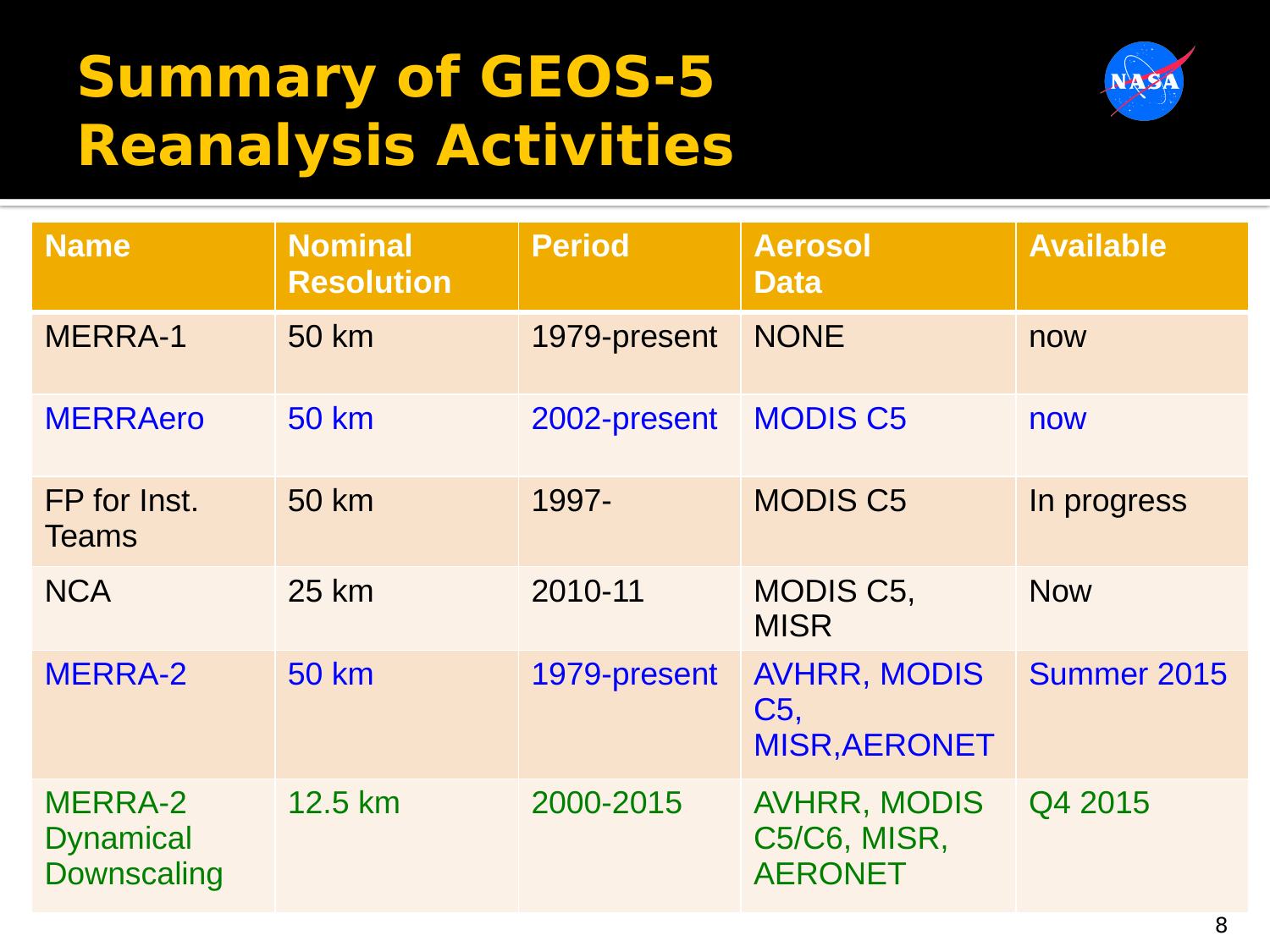

# Summary of GEOS-5 Reanalysis Activities
| Name | Nominal Resolution | Period | Aerosol Data | Available |
| --- | --- | --- | --- | --- |
| MERRA-1 | 50 km | 1979-present | NONE | now |
| MERRAero | 50 km | 2002-present | MODIS C5 | now |
| FP for Inst. Teams | 50 km | 1997- | MODIS C5 | In progress |
| NCA | 25 km | 2010-11 | MODIS C5, MISR | Now |
| MERRA-2 | 50 km | 1979-present | AVHRR, MODIS C5, MISR,AERONET | Summer 2015 |
| MERRA-2 Dynamical Downscaling | 12.5 km | 2000-2015 | AVHRR, MODIS C5/C6, MISR, AERONET | Q4 2015 |
8